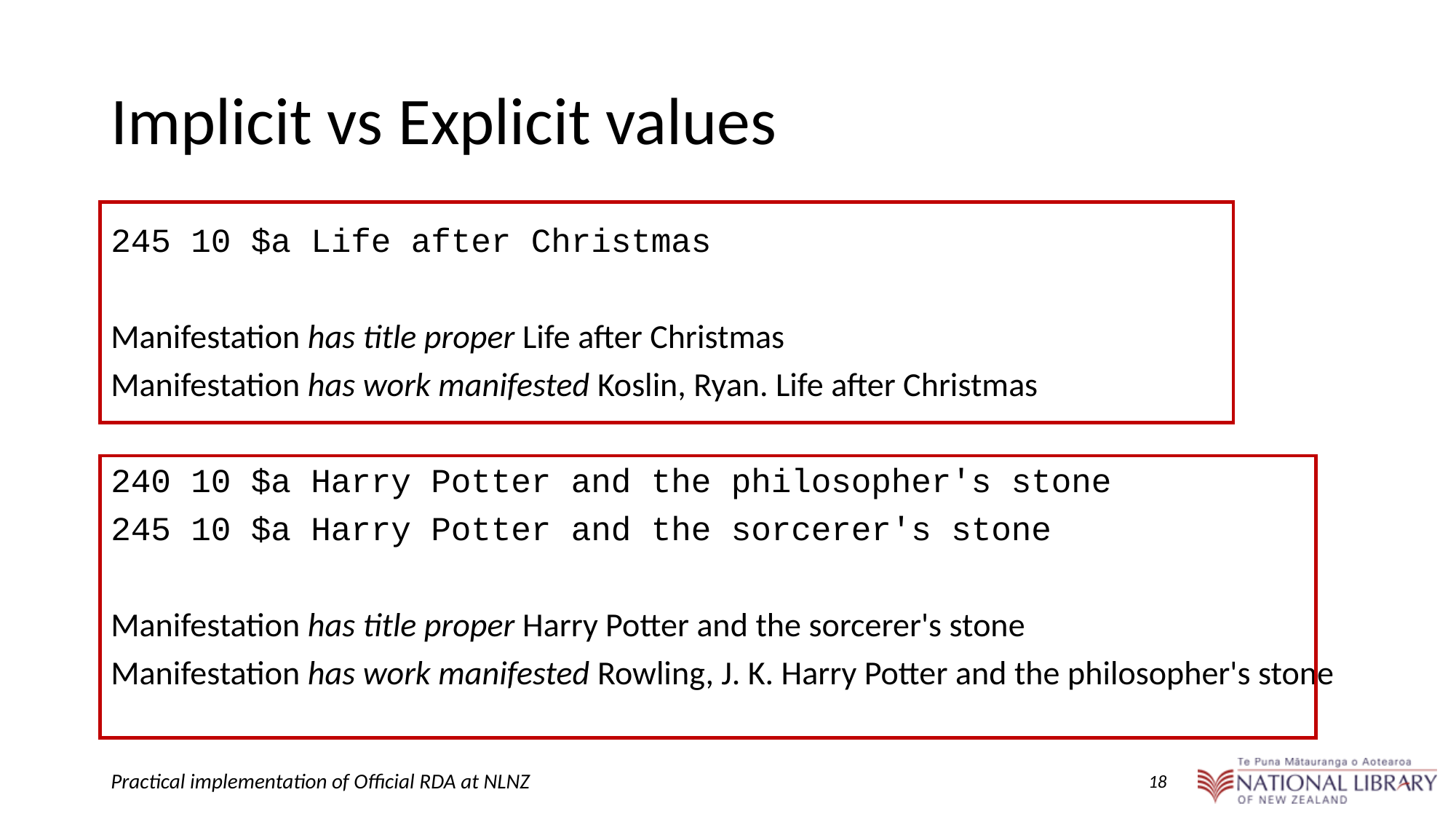

# Implicit vs Explicit values

245 10 $a Life after Christmas

Manifestation has title proper Life after Christmas
Manifestation has work manifested Koslin, Ryan. Life after Christmas

240 10 $a Harry Potter and the philosopher's stone
245 10 $a Harry Potter and the sorcerer's stone

Manifestation has title proper Harry Potter and the sorcerer's stone
Manifestation has work manifested Rowling, J. K. Harry Potter and the philosopher's stone

18